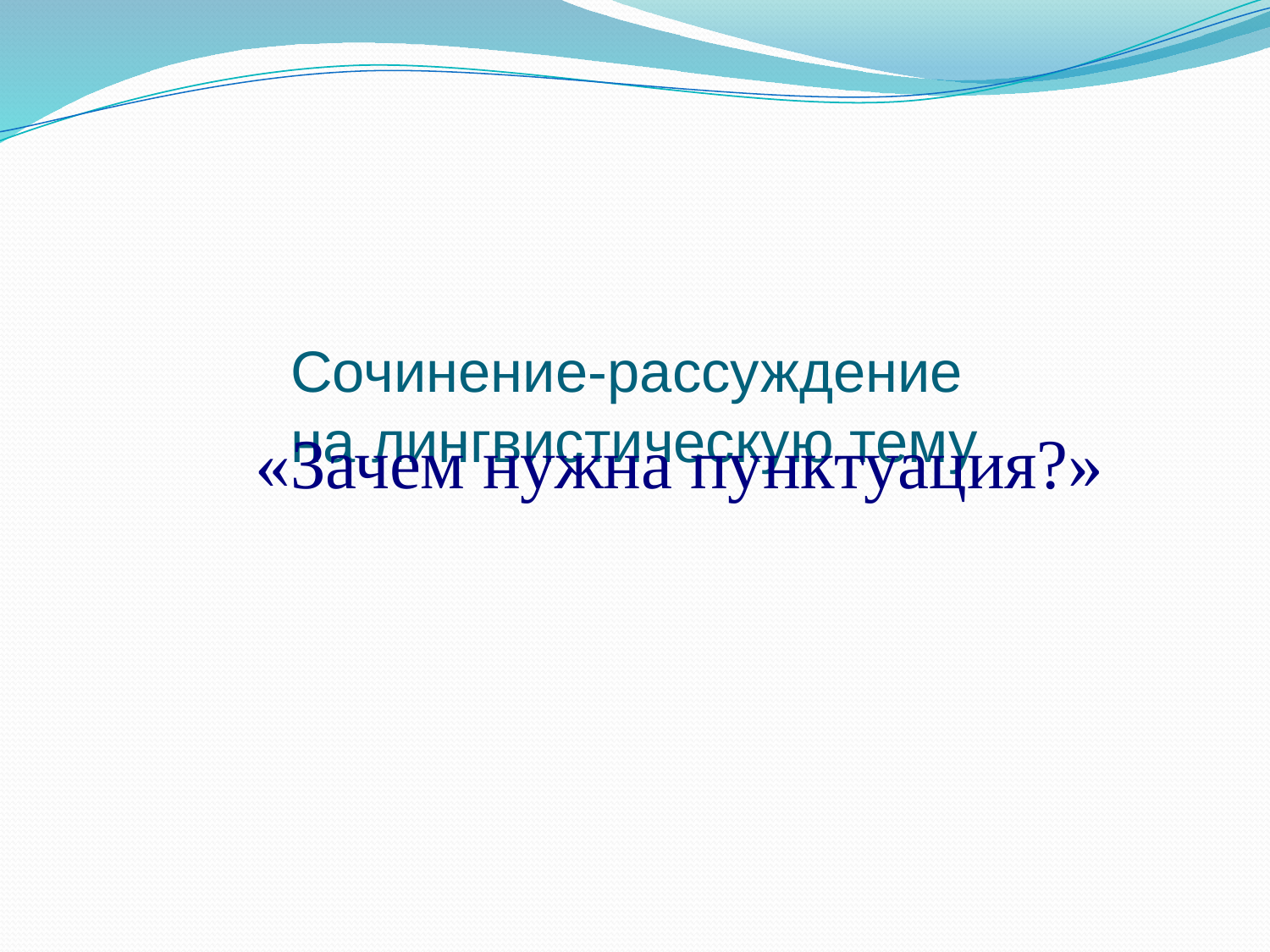

# Сочинение-рассуждение на лингвистическую тему

«Зачем нужна пунктуация?»